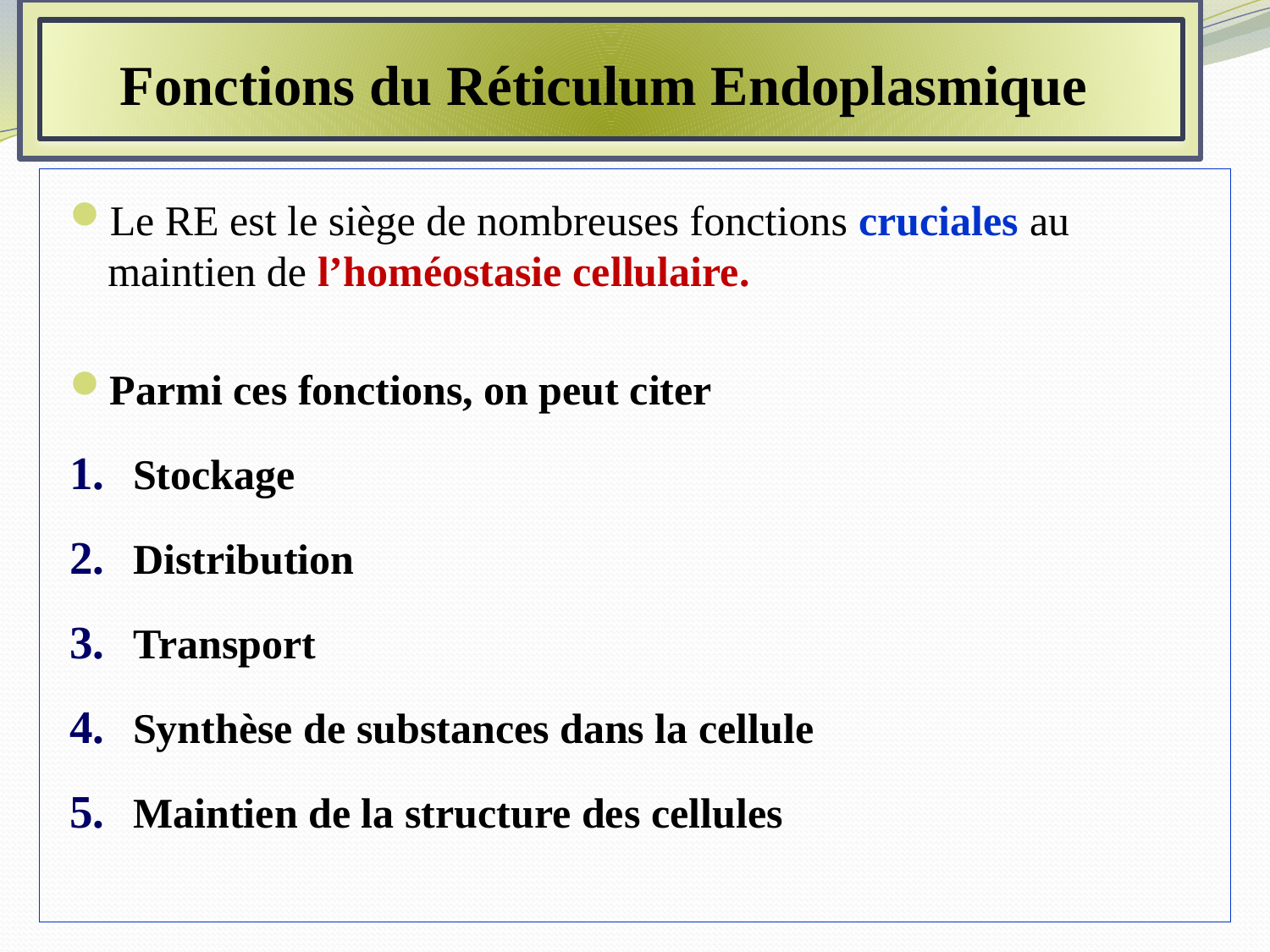

# Fonctions du Réticulum Endoplasmique
Le RE est le siège de nombreuses fonctions cruciales au maintien de l’homéostasie cellulaire.

Parmi ces fonctions, on peut citer
Stockage
Distribution
Transport
Synthèse de substances dans la cellule
Maintien de la structure des cellules